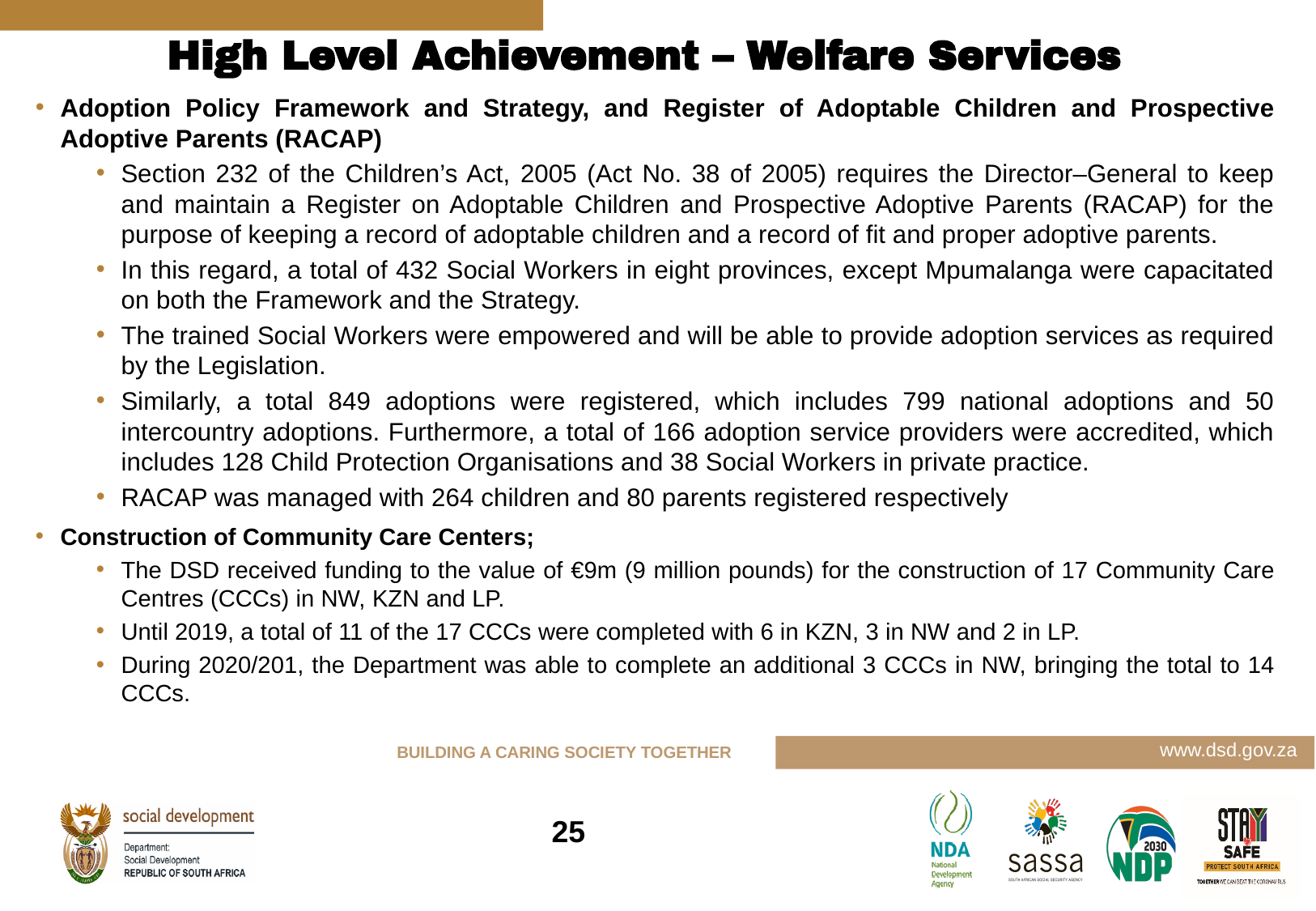

High Level Achievement – Welfare Services
Adoption Policy Framework and Strategy, and Register of Adoptable Children and Prospective Adoptive Parents (RACAP)
Section 232 of the Children’s Act, 2005 (Act No. 38 of 2005) requires the Director–General to keep and maintain a Register on Adoptable Children and Prospective Adoptive Parents (RACAP) for the purpose of keeping a record of adoptable children and a record of fit and proper adoptive parents.
In this regard, a total of 432 Social Workers in eight provinces, except Mpumalanga were capacitated on both the Framework and the Strategy.
The trained Social Workers were empowered and will be able to provide adoption services as required by the Legislation.
Similarly, a total 849 adoptions were registered, which includes 799 national adoptions and 50 intercountry adoptions. Furthermore, a total of 166 adoption service providers were accredited, which includes 128 Child Protection Organisations and 38 Social Workers in private practice.
RACAP was managed with 264 children and 80 parents registered respectively
Construction of Community Care Centers;
The DSD received funding to the value of €9m (9 million pounds) for the construction of 17 Community Care Centres (CCCs) in NW, KZN and LP.
Until 2019, a total of 11 of the 17 CCCs were completed with 6 in KZN, 3 in NW and 2 in LP.
During 2020/201, the Department was able to complete an additional 3 CCCs in NW, bringing the total to 14 CCCs.

25